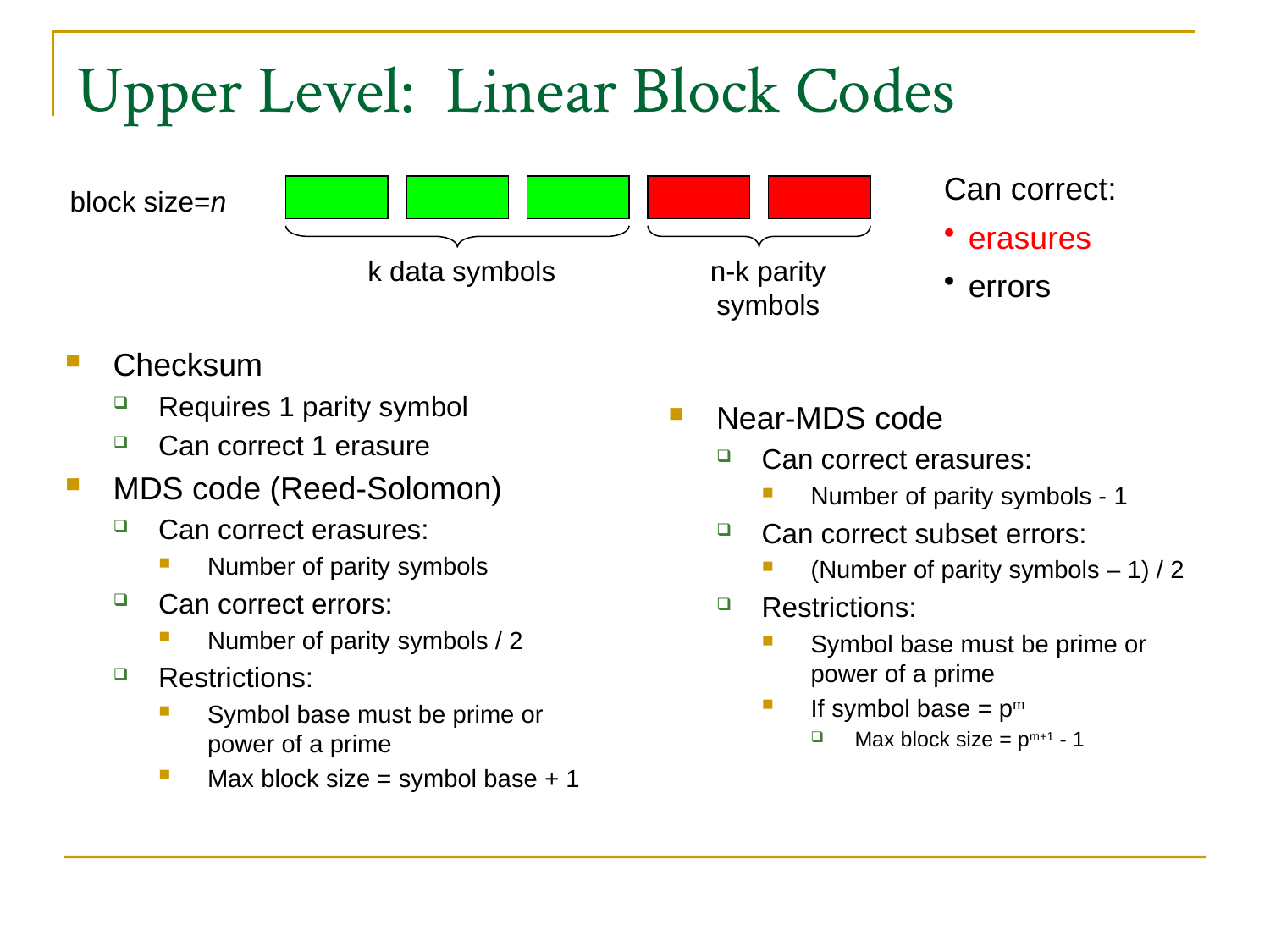

# Upper Level:  Linear Block Codes
Can correct:
erasures
errors

k data symbols
n-k parity symbols
block size=n
Checksum
Requires 1 parity symbol
Can correct 1 erasure
MDS code (Reed-Solomon)
Can correct erasures:
Number of parity symbols
Can correct errors:
Number of parity symbols / 2
Restrictions:
Symbol base must be prime or power of a prime
Max block size = symbol base + 1
Near-MDS code
Can correct erasures:
Number of parity symbols - 1
Can correct subset errors:
(Number of parity symbols – 1) / 2
Restrictions:
Symbol base must be prime or power of a prime
If symbol base = pm
Max block size = pm+1 - 1